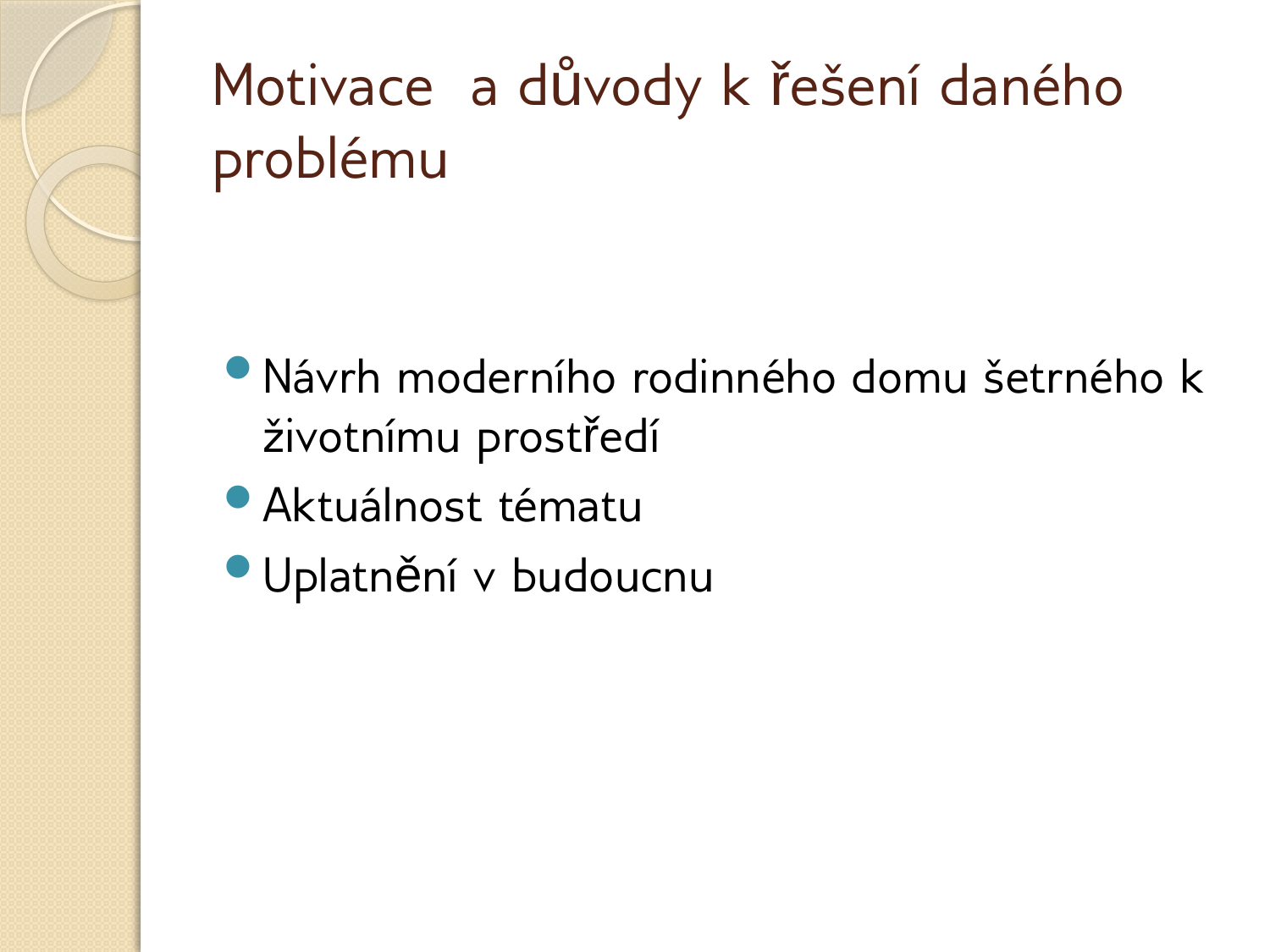

# Motivace  a důvody k řešení daného problému
Návrh moderního rodinného domu šetrného k životnímu prostředí
Aktuálnost tématu
Uplatnění v budoucnu